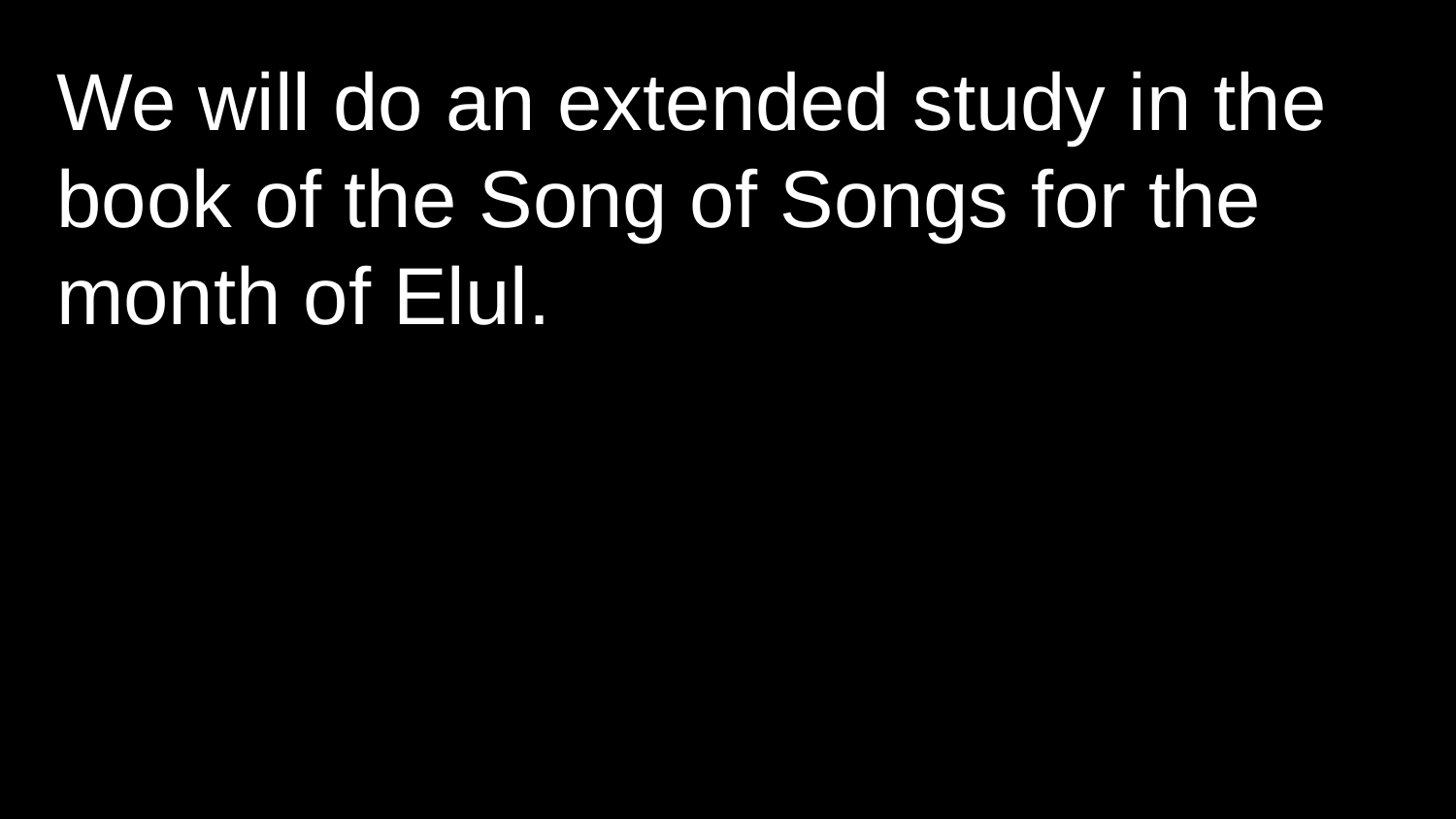

We will do an extended study in the book of the Song of Songs for the month of Elul.